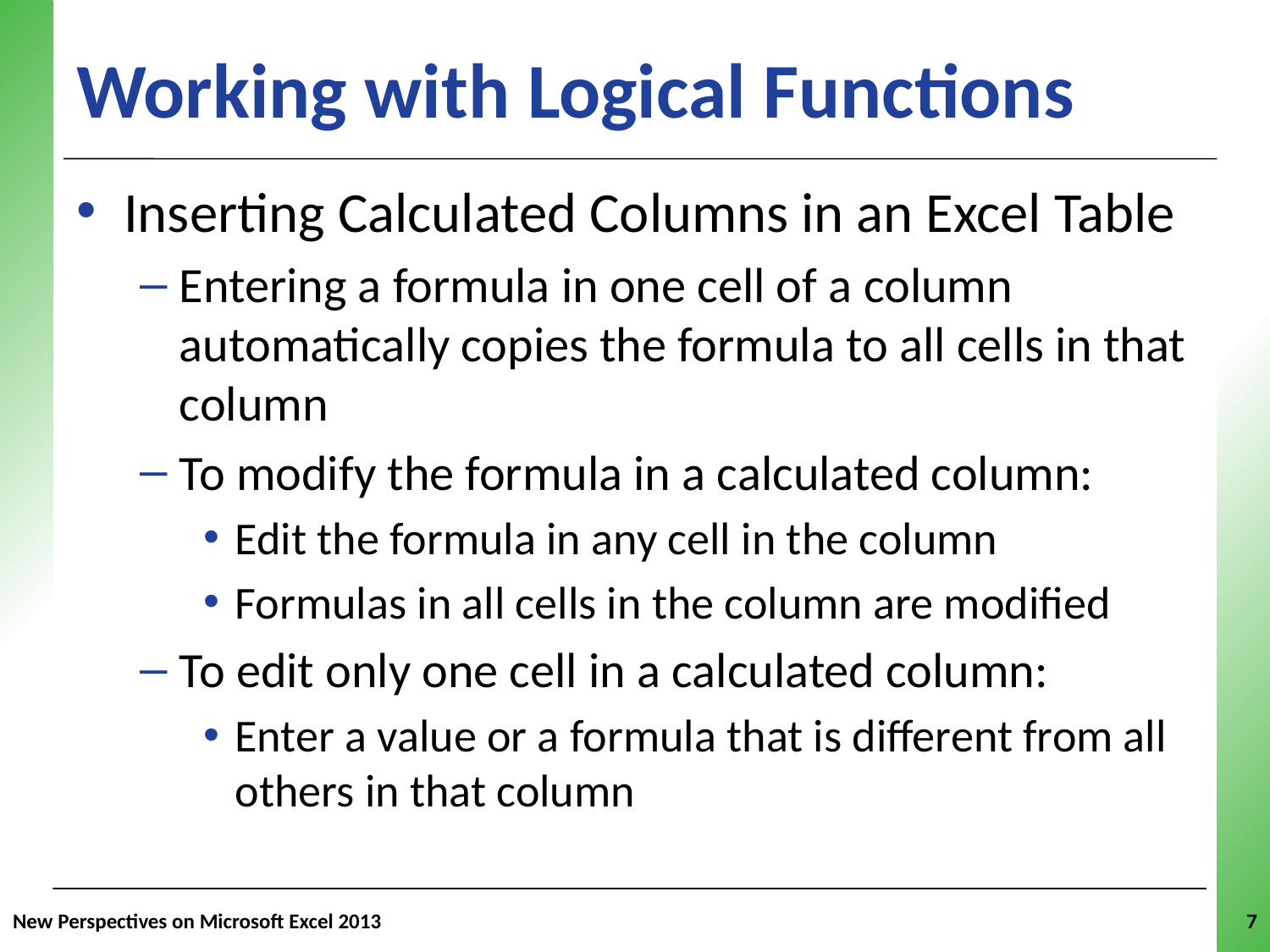

# Working with Logical Functions
Inserting Calculated Columns in an Excel Table
Entering a formula in one cell of a column automatically copies the formula to all cells in that column
To modify the formula in a calculated column:
Edit the formula in any cell in the column
Formulas in all cells in the column are modified
To edit only one cell in a calculated column:
Enter a value or a formula that is different from all others in that column
New Perspectives on Microsoft Excel 2013
7